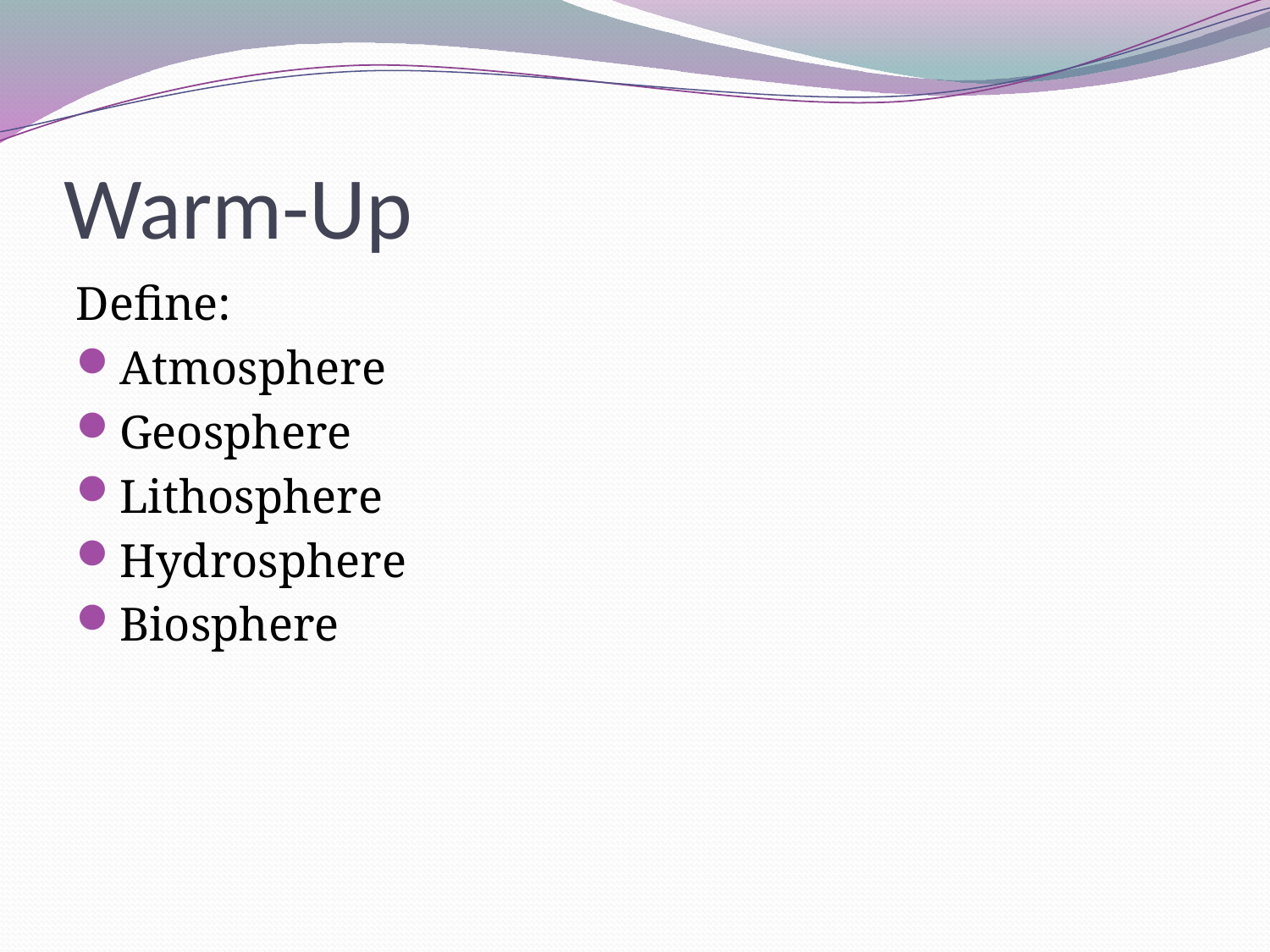

# Warm-Up
Define:
Atmosphere
Geosphere
Lithosphere
Hydrosphere
Biosphere